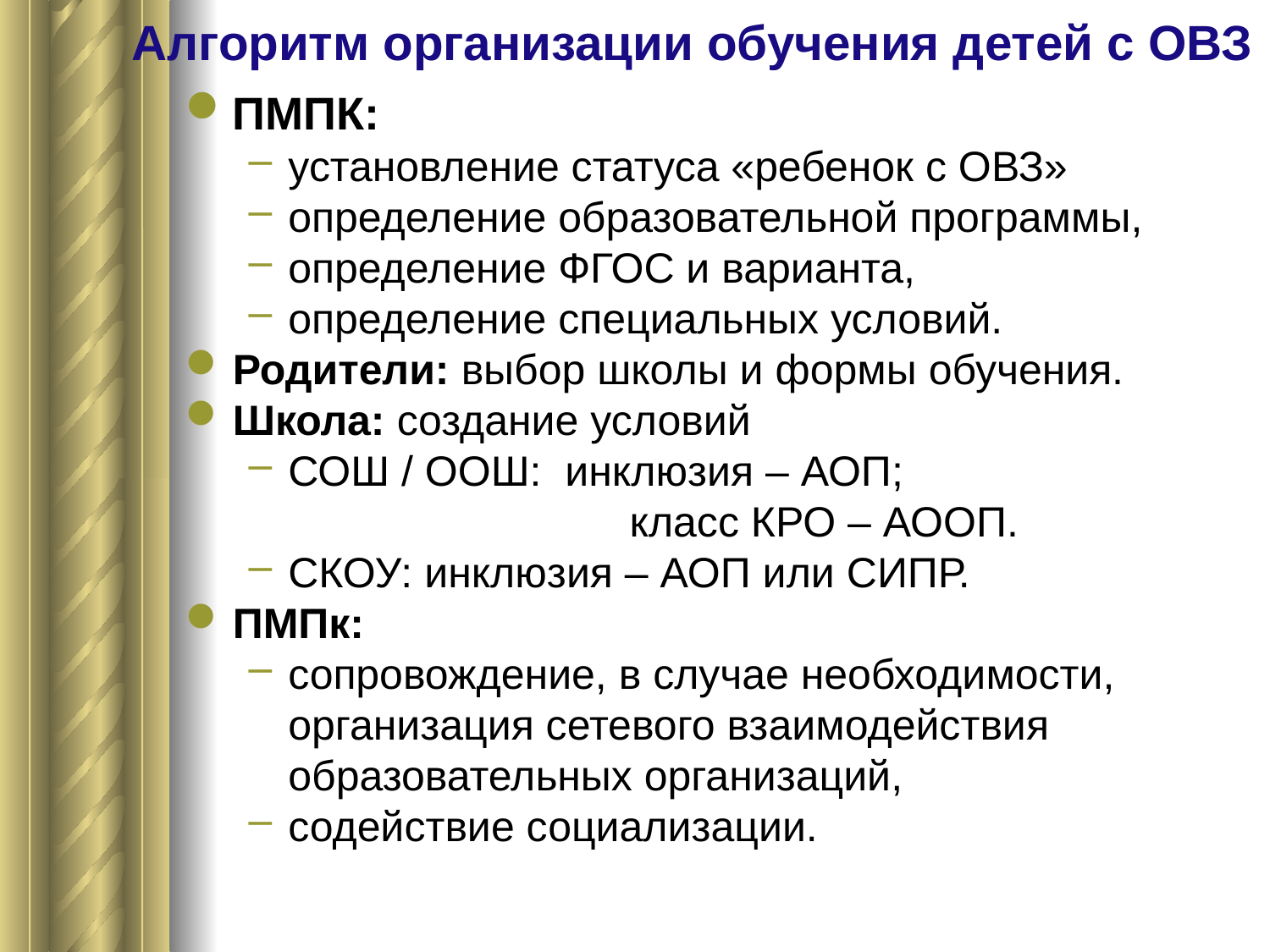

# Алгоритм организации обучения детей с ОВЗ
ПМПК:
установление статуса «ребенок с ОВЗ»
определение образовательной программы,
определение ФГОС и варианта,
определение специальных условий.
Родители: выбор школы и формы обучения.
Школа: создание условий
СОШ / ООШ:  инклюзия – АОП;
			класс КРО – АООП.
СКОУ: инклюзия – АОП или СИПР.
ПМПк:
сопровождение, в случае необходимости, организация сетевого взаимодействия образовательных организаций,
содействие социализации.